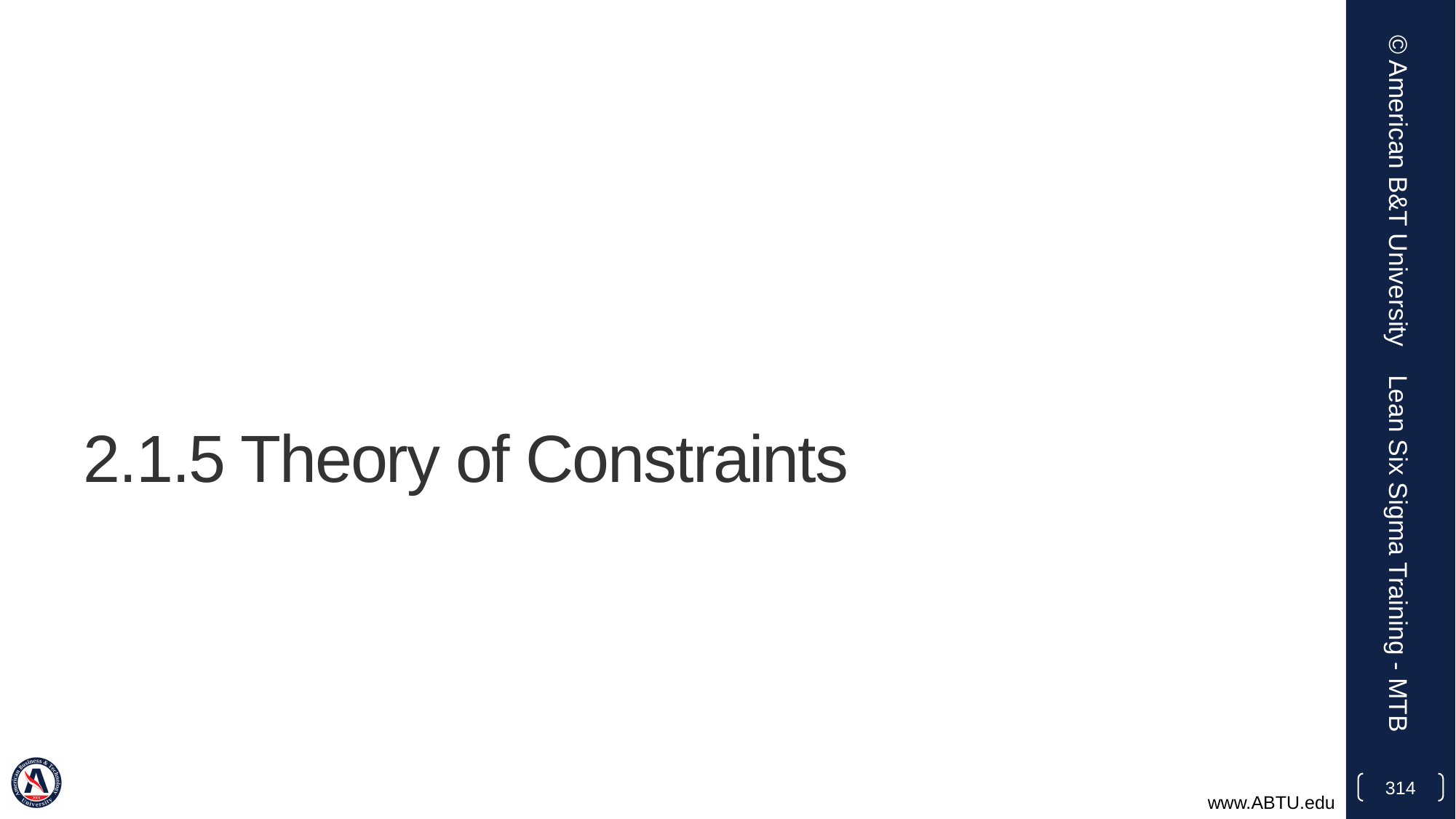

© American B&T University
# 2.1.5 Theory of Constraints
Lean Six Sigma Training - MTB
314